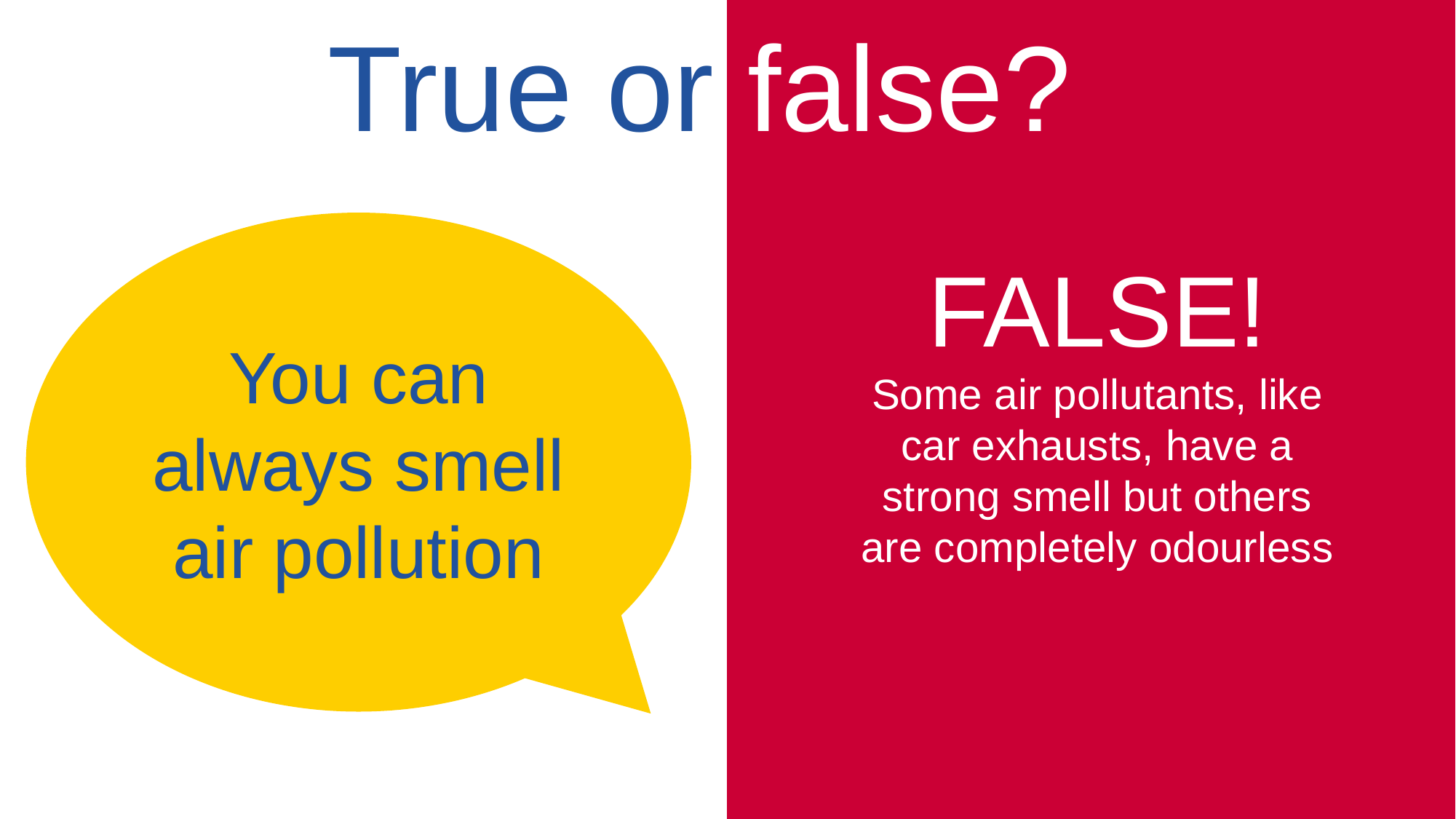

# True or false?
You can always smell air pollution
FALSE!
Some air pollutants, like car exhausts, have a strong smell but others are completely odourless